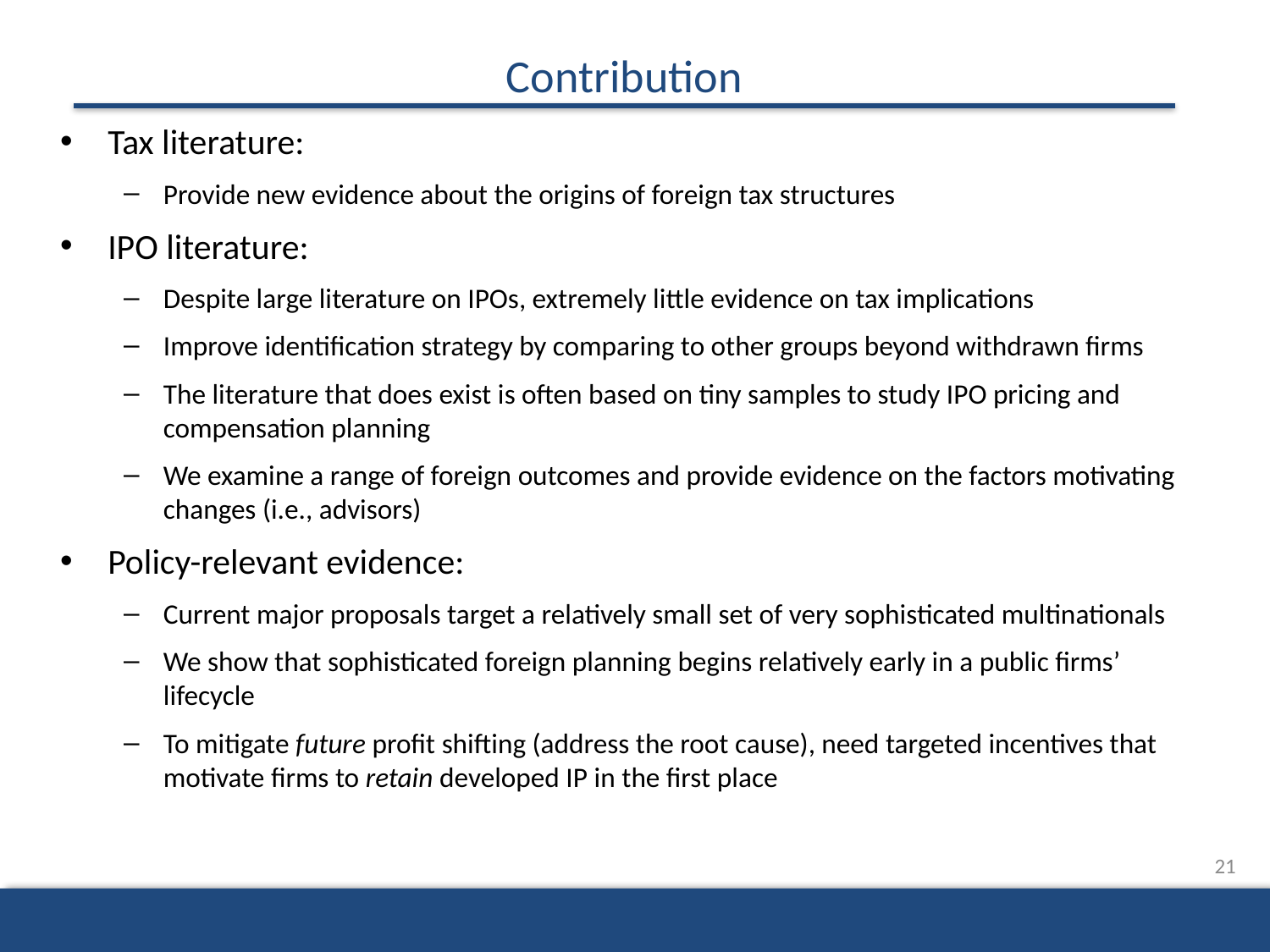

Contribution
Tax literature:
Provide new evidence about the origins of foreign tax structures
IPO literature:
Despite large literature on IPOs, extremely little evidence on tax implications
Improve identification strategy by comparing to other groups beyond withdrawn firms
The literature that does exist is often based on tiny samples to study IPO pricing and compensation planning
We examine a range of foreign outcomes and provide evidence on the factors motivating changes (i.e., advisors)
Policy-relevant evidence:
Current major proposals target a relatively small set of very sophisticated multinationals
We show that sophisticated foreign planning begins relatively early in a public firms’ lifecycle
To mitigate future profit shifting (address the root cause), need targeted incentives that motivate firms to retain developed IP in the first place

21